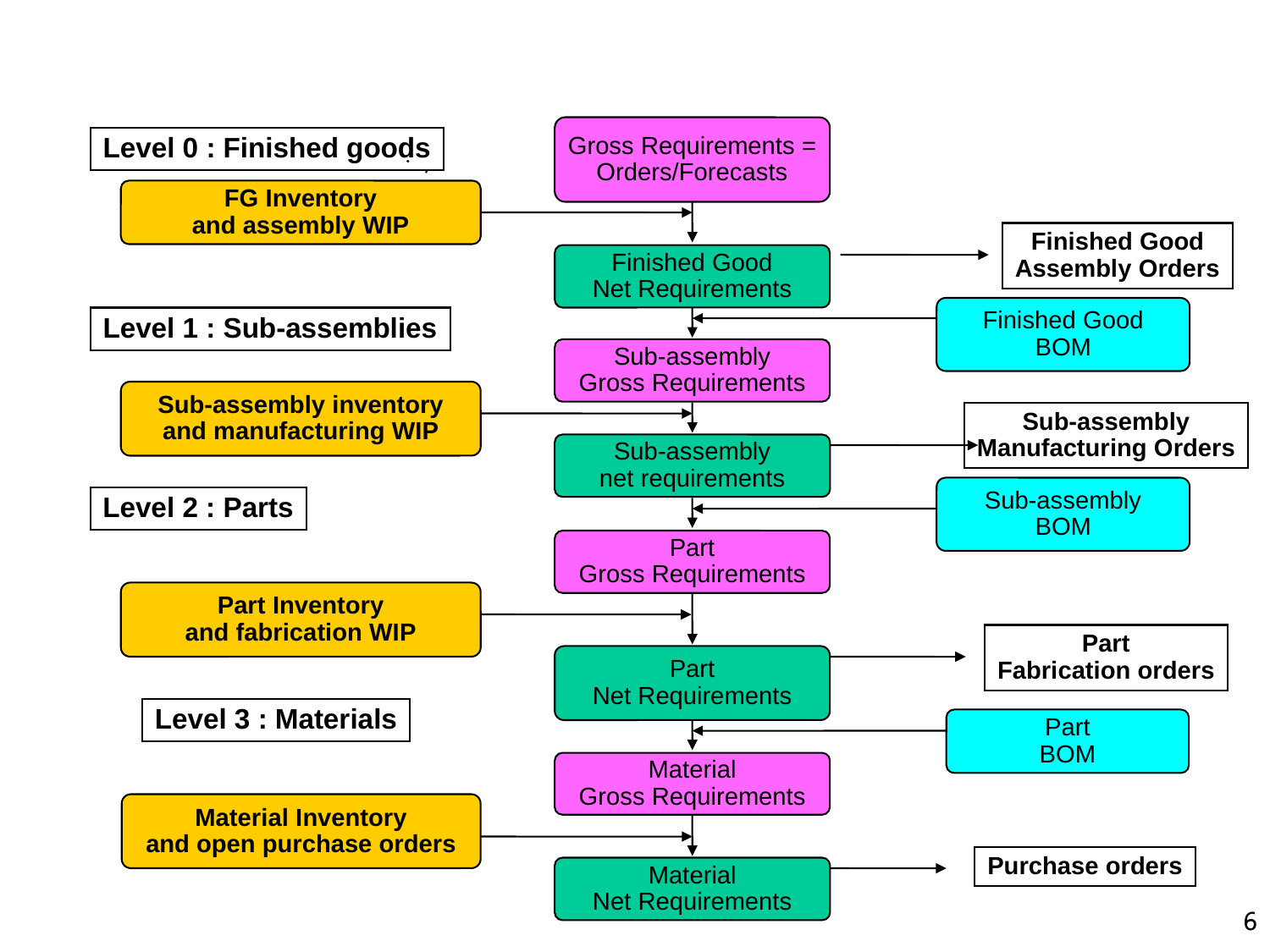

Gross Requirements =
Orders/Forecasts
Level 0 : Finished goods

FG Inventory
and assembly WIP

Finished Good
Assembly Orders
Finished Good
Net Requirements

Finished Good
BOM
Level 1 : Sub-assemblies

Sub-assembly
Gross Requirements
Sub-assembly inventory
and manufacturing WIP

Sub-assembly
Manufacturing Orders

Sub-assembly
net requirements

Sub-assembly
BOM
Level 2 : Parts

Part
Gross Requirements
Part Inventory
and fabrication WIP

Part
Fabrication orders
Part
Net Requirements

Level 3 : Materials
Part
BOM

Material
Gross Requirements
Material Inventory
and open purchase orders

Purchase orders
Material
Net Requirements

6